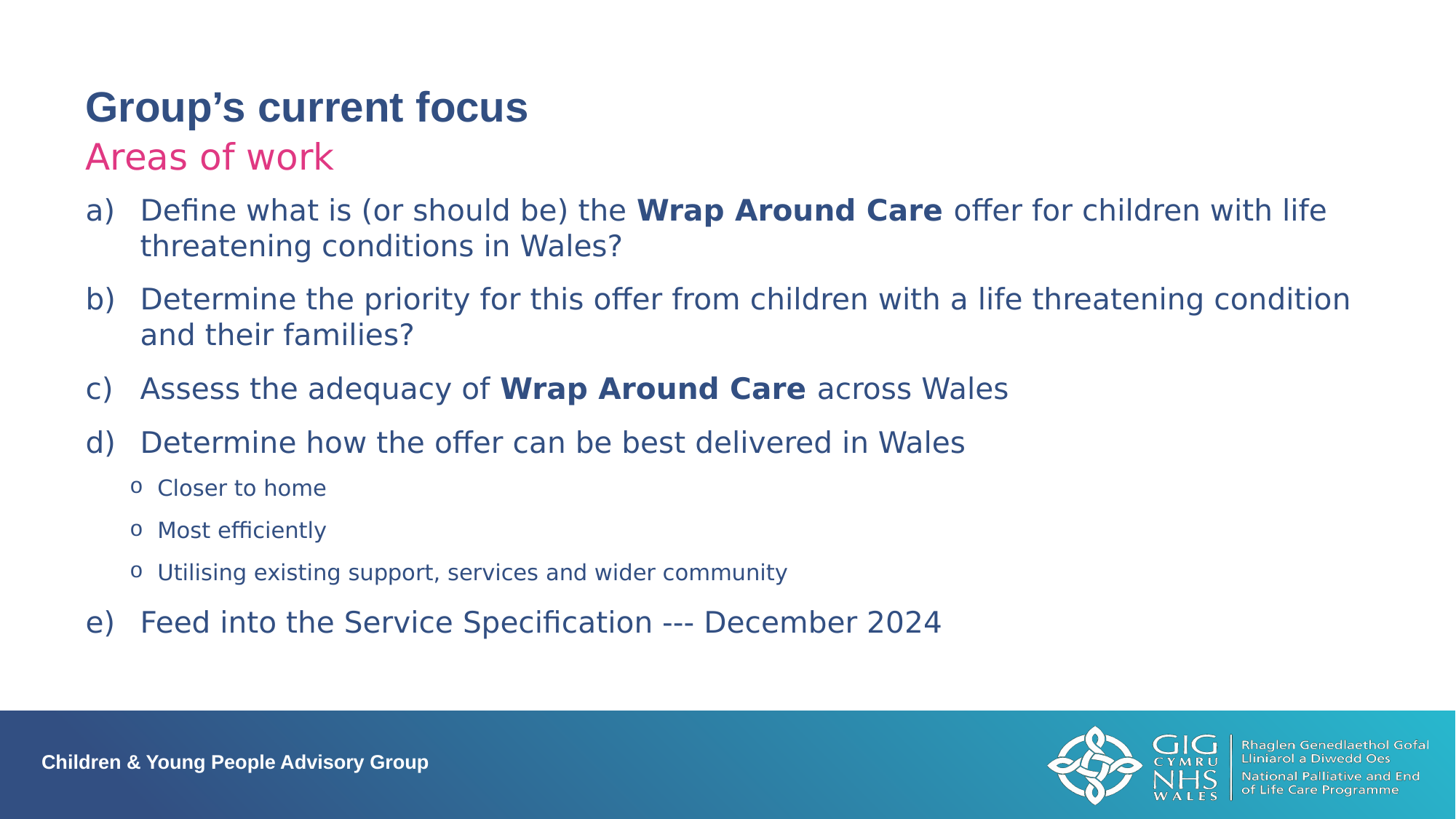

Group’s current focus
Areas of work
Define what is (or should be) the Wrap Around Care offer for children with life threatening conditions in Wales?
Determine the priority for this offer from children with a life threatening condition and their families?
Assess the adequacy of Wrap Around Care across Wales
Determine how the offer can be best delivered in Wales
Closer to home
Most efficiently
Utilising existing support, services and wider community
Feed into the Service Specification --- December 2024
Children & Young People Advisory Group